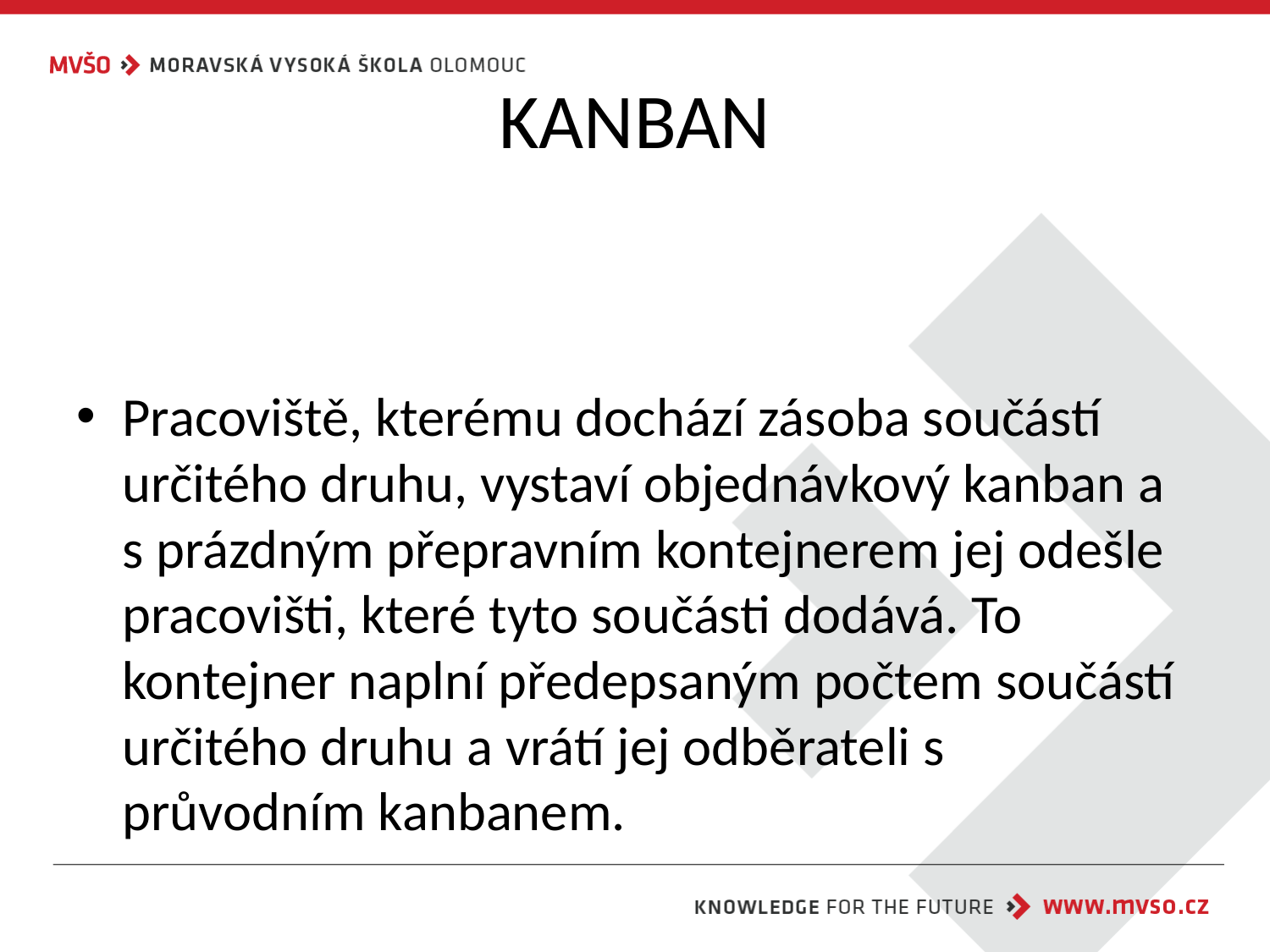

# KANBAN

Pracoviště, kterému dochází zásoba součástí určitého druhu, vystaví objednávkový kanban a s prázdným přepravním kontejnerem jej odešle pracovišti, které tyto součásti dodává. To kontejner naplní předepsaným počtem součástí určitého druhu a vrátí jej odběrateli s průvodním kanbanem.